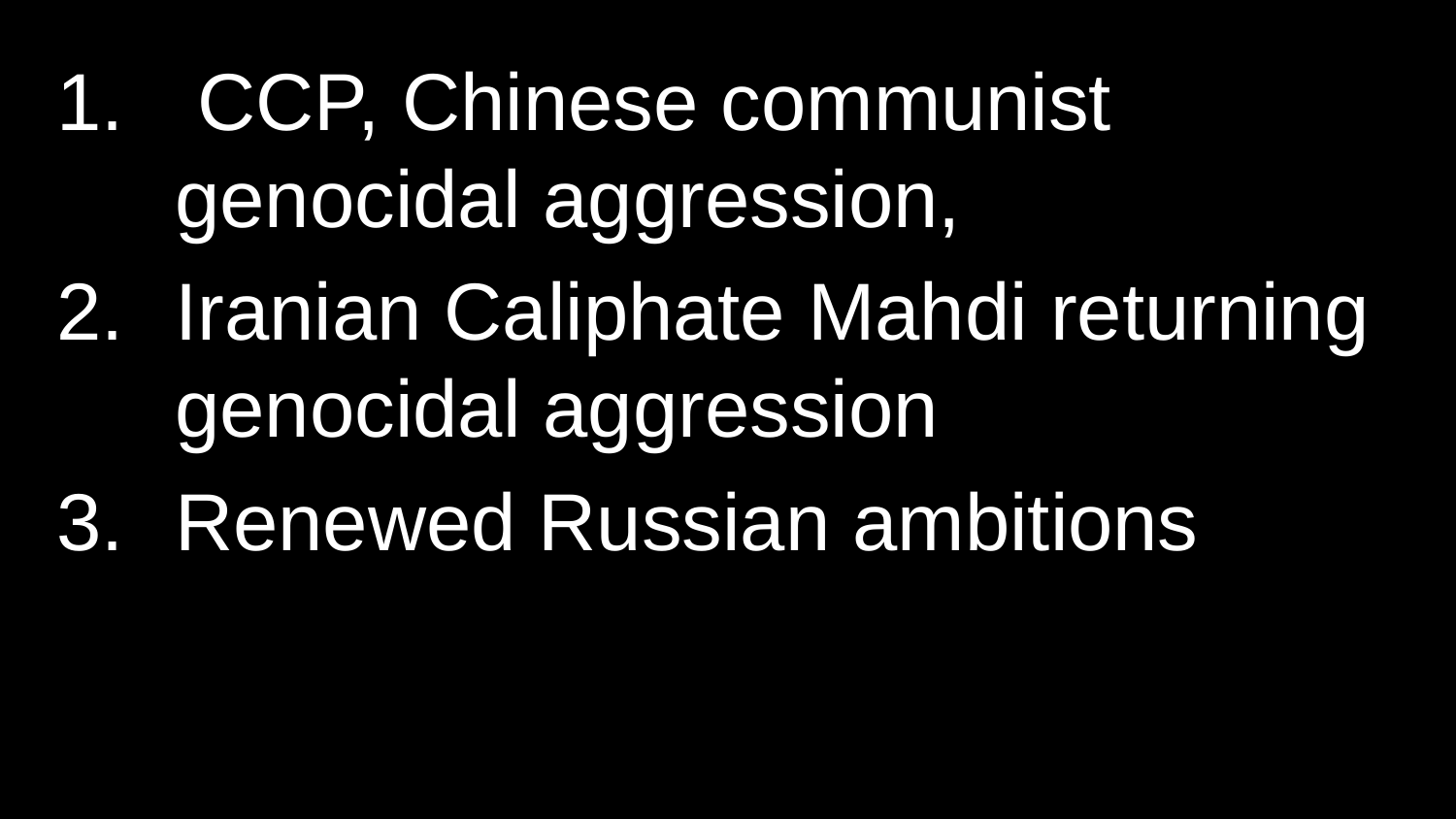

CCP, Chinese communist genocidal aggression,
Iranian Caliphate Mahdi returning genocidal aggression
Renewed Russian ambitions